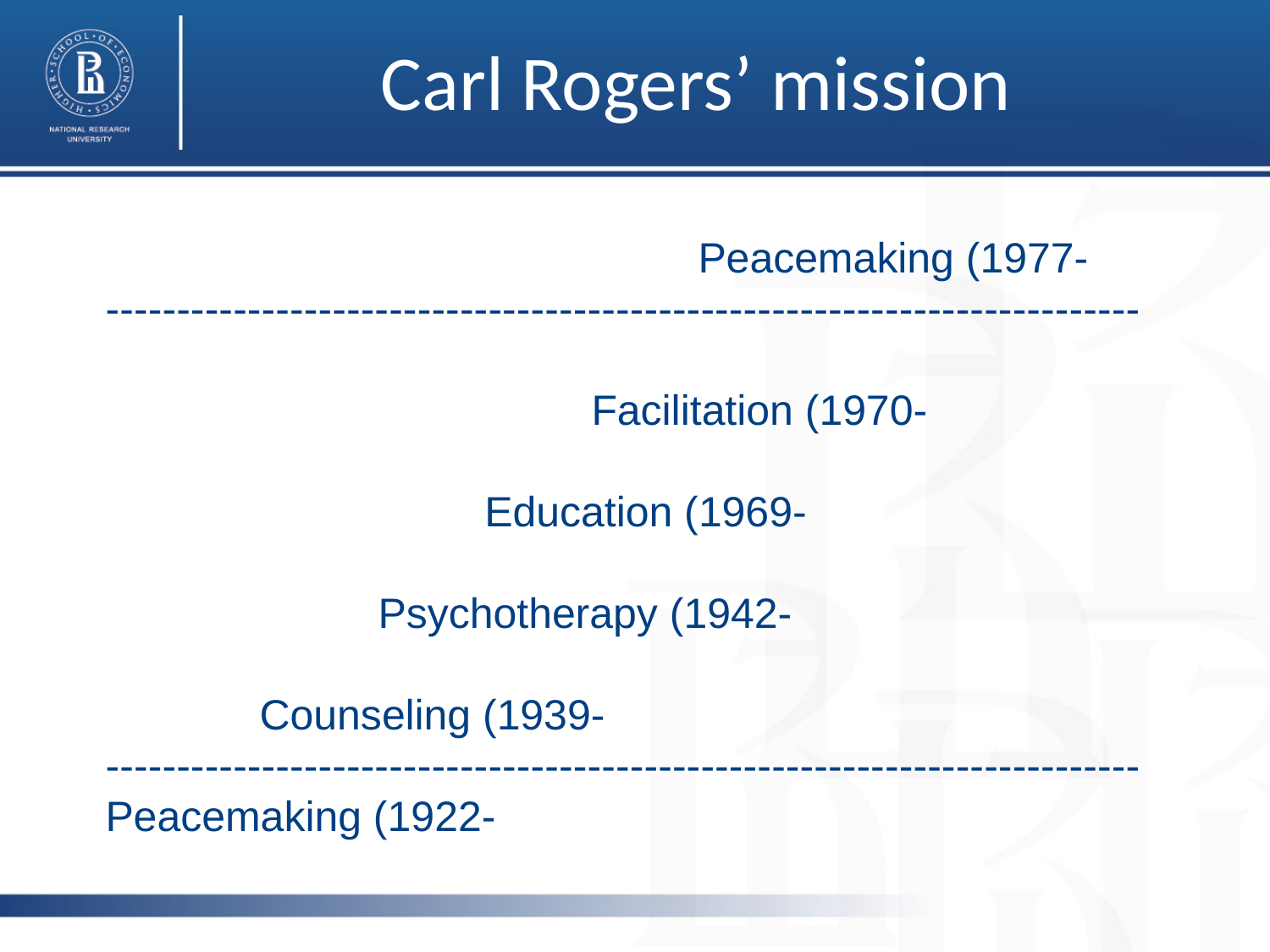

# Carl Rogers’ mission
                                                  Peacemaking (1977-
-------------------------------------------------------------------------
                                         Facilitation (1970-
                                Education (1969-
                       Psychotherapy (1942-
             Counseling (1939-
-------------------------------------------------------------------------Peacemaking (1922-